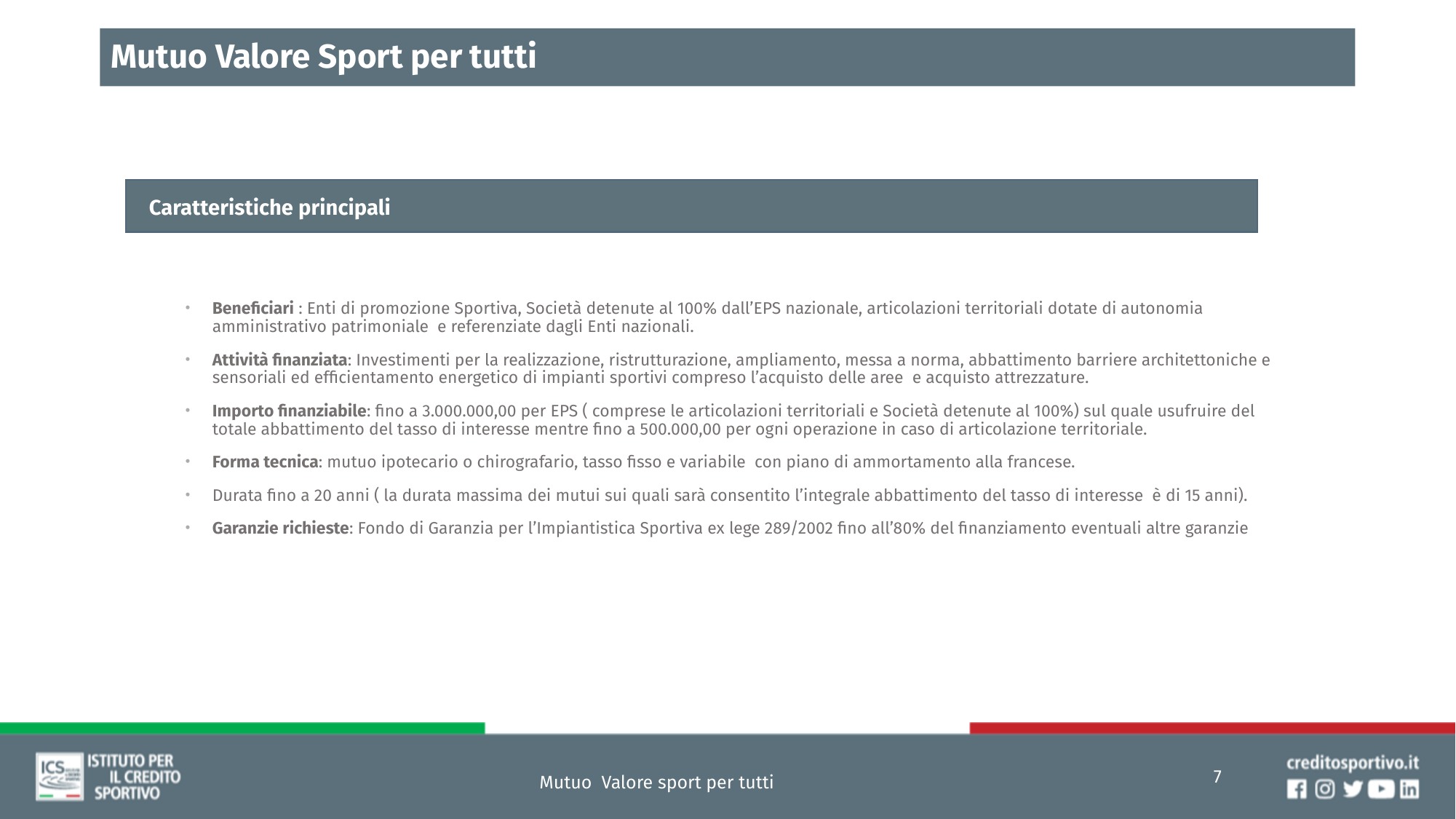

# Mutuo Valore Sport per tutti
Caratteristiche principali
Beneficiari : Enti di promozione Sportiva, Società detenute al 100% dall’EPS nazionale, articolazioni territoriali dotate di autonomia amministrativo patrimoniale  e referenziate dagli Enti nazionali.
Attività finanziata: Investimenti per la realizzazione, ristrutturazione, ampliamento, messa a norma, abbattimento barriere architettoniche e sensoriali ed efficientamento energetico di impianti sportivi compreso l’acquisto delle aree  e acquisto attrezzature.
Importo finanziabile: fino a 3.000.000,00 per EPS ( comprese le articolazioni territoriali e Società detenute al 100%) sul quale usufruire del totale abbattimento del tasso di interesse mentre fino a 500.000,00 per ogni operazione in caso di articolazione territoriale.
Forma tecnica: mutuo ipotecario o chirografario, tasso fisso e variabile  con piano di ammortamento alla francese.
Durata fino a 20 anni ( la durata massima dei mutui sui quali sarà consentito l’integrale abbattimento del tasso di interesse  è di 15 anni).
Garanzie richieste: Fondo di Garanzia per l’Impiantistica Sportiva ex lege 289/2002 fino all’80% del finanziamento eventuali altre garanzie

Mutuo  Valore sport per tutti
7